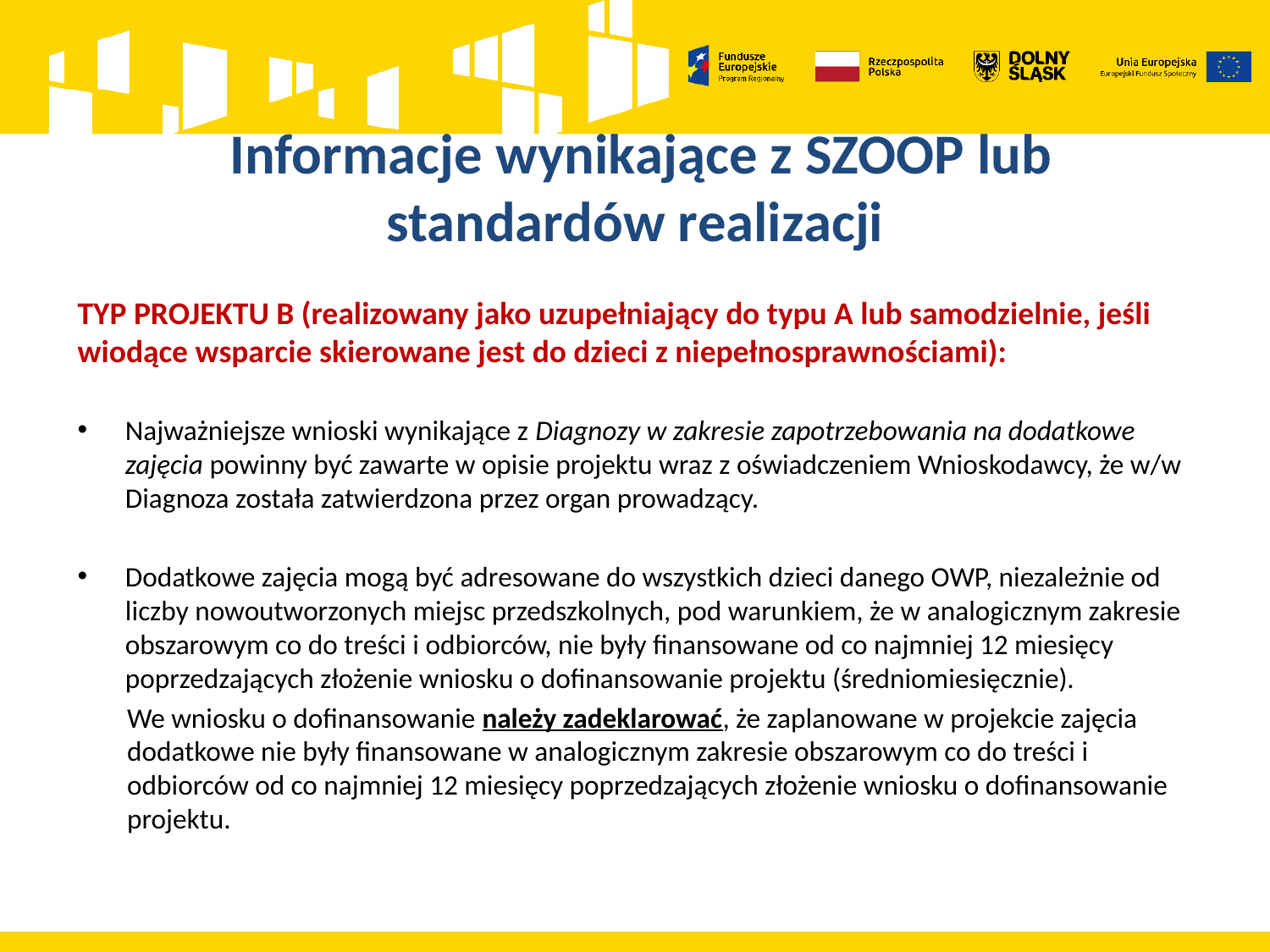

# Informacje wynikające z SZOOP lub standardów realizacji
TYP PROJEKTU B (realizowany jako uzupełniający do typu A lub samodzielnie, jeśli wiodące wsparcie skierowane jest do dzieci z niepełnosprawnościami):

Najważniejsze wnioski wynikające z Diagnozy w zakresie zapotrzebowania na dodatkowe zajęcia powinny być zawarte w opisie projektu wraz z oświadczeniem Wnioskodawcy, że w/w Diagnoza została zatwierdzona przez organ prowadzący.

Dodatkowe zajęcia mogą być adresowane do wszystkich dzieci danego OWP, niezależnie od liczby nowoutworzonych miejsc przedszkolnych, pod warunkiem, że w analogicznym zakresie obszarowym co do treści i odbiorców, nie były finansowane od co najmniej 12 miesięcy poprzedzających złożenie wniosku o dofinansowanie projektu (średniomiesięcznie).
We wniosku o dofinansowanie należy zadeklarować, że zaplanowane w projekcie zajęcia dodatkowe nie były finansowane w analogicznym zakresie obszarowym co do treści i odbiorców od co najmniej 12 miesięcy poprzedzających złożenie wniosku o dofinansowanie projektu.